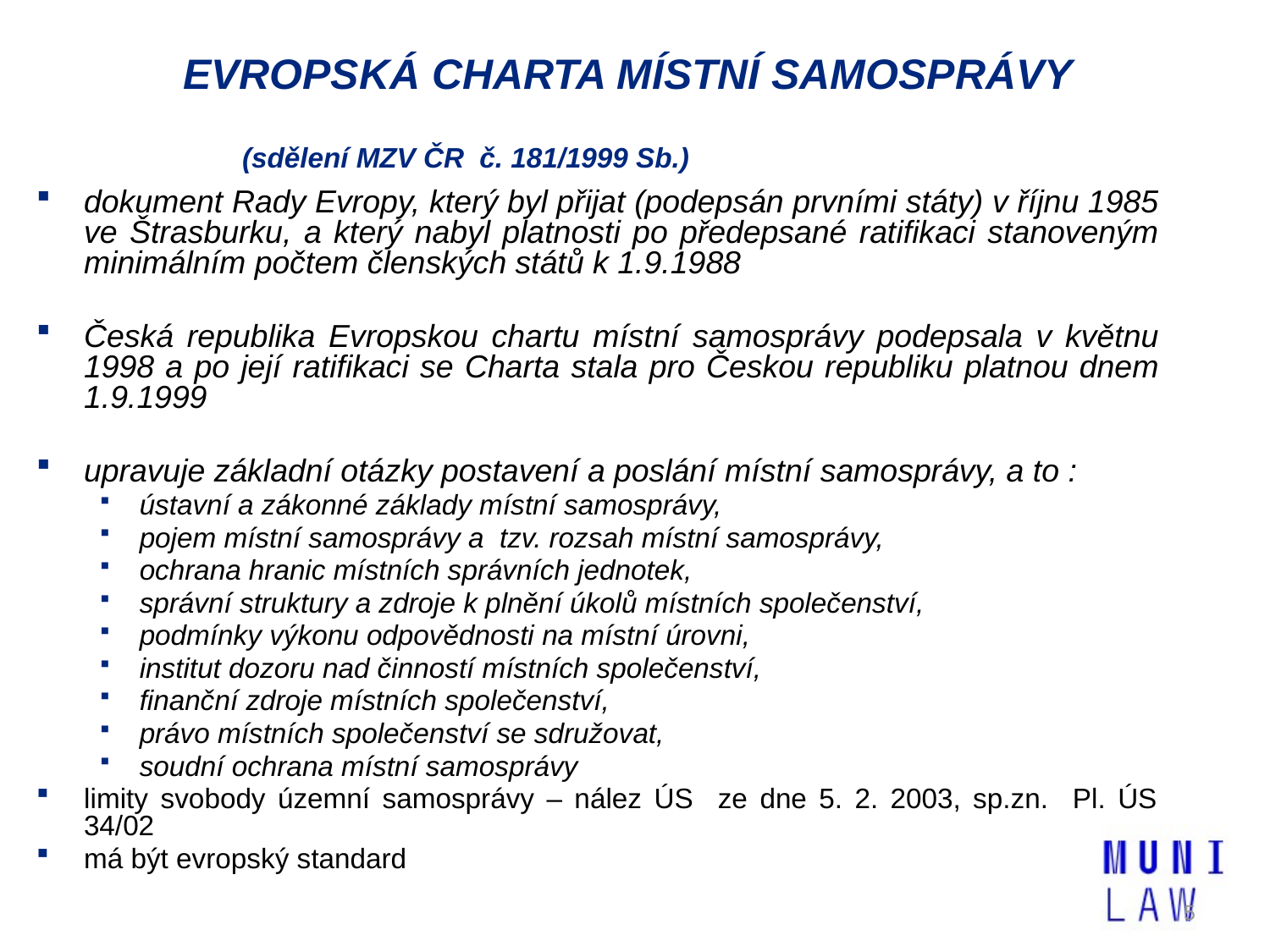

# EVROPSKÁ CHARTA MÍSTNÍ SAMOSPRÁVY (sdělení MZV ČR  č. 181/1999 Sb.)
dokument Rady Evropy, který byl přijat (podepsán prvními státy) v říjnu 1985 ve Štrasburku, a který nabyl platnosti po předepsané ratifikaci stanoveným minimálním počtem členských států k 1.9.1988

Česká republika Evropskou chartu místní samosprávy podepsala v květnu 1998 a po její ratifikaci se Charta stala pro Českou republiku platnou dnem 1.9.1999

upravuje základní otázky postavení a poslání místní samosprávy, a to :
ústavní a zákonné základy místní samosprávy,
pojem místní samosprávy a  tzv. rozsah místní samosprávy,
ochrana hranic místních správních jednotek,
správní struktury a zdroje k plnění úkolů místních společenství,
podmínky výkonu odpovědnosti na místní úrovni,
institut dozoru nad činností místních společenství,
finanční zdroje místních společenství,
právo místních společenství se sdružovat,
soudní ochrana místní samosprávy
limity svobody územní samosprávy – nález ÚS  ze dne 5. 2. 2003, sp.zn.  Pl. ÚS 34/02
má být evropský standard
5